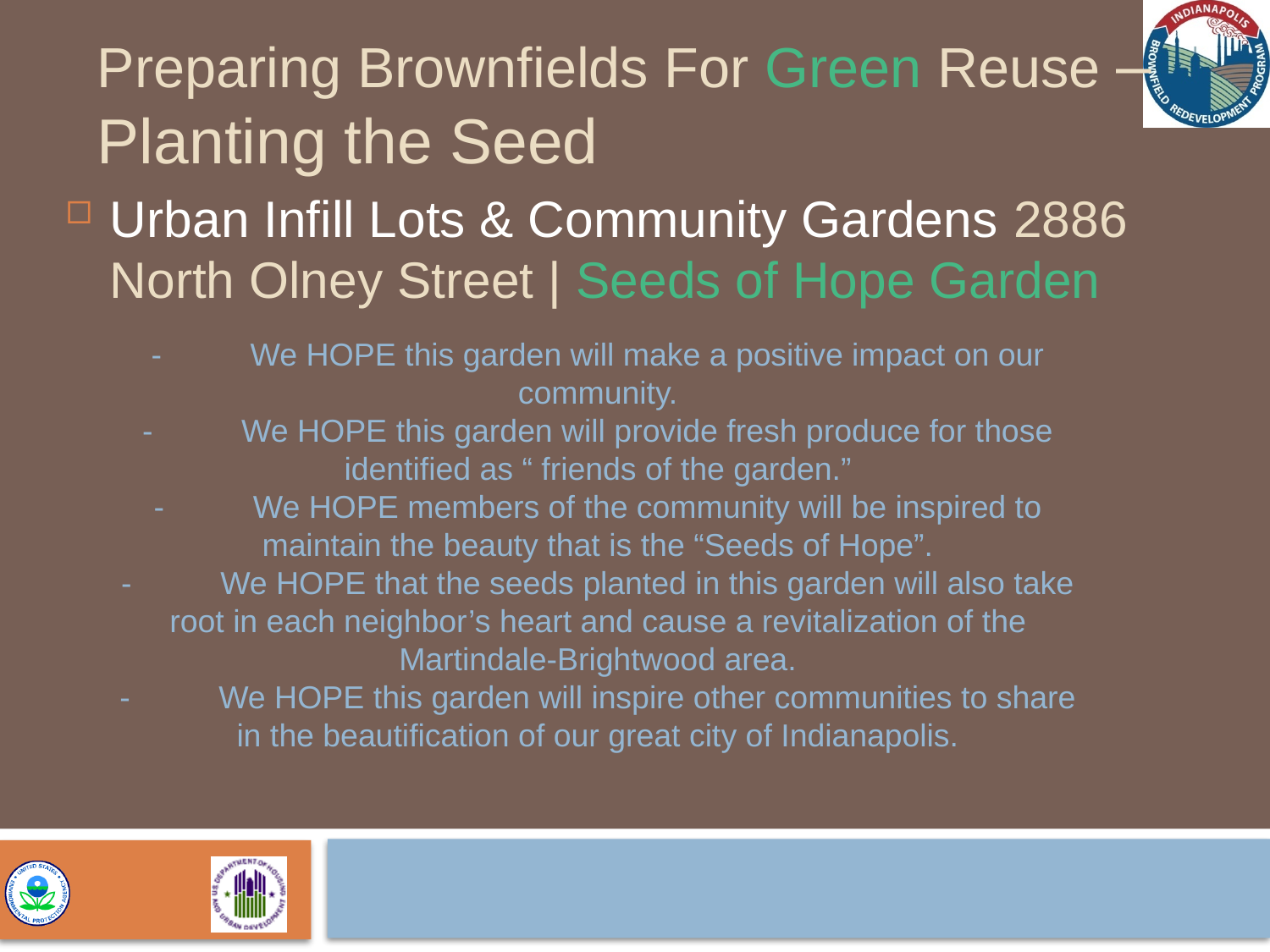

Preparing Brownfields For Green Reuse – Planting the Seed
Urban Infill Lots & Community Gardens 2886 North Olney Street | Seeds of Hope Garden

-          We HOPE this garden will make a positive impact on our community.
-          We HOPE this garden will provide fresh produce for those identified as “ friends of the garden.”
-          We HOPE members of the community will be inspired to maintain the beauty that is the “Seeds of Hope”.
-          We HOPE that the seeds planted in this garden will also take root in each neighbor’s heart and cause a revitalization of the Martindale-Brightwood area.
-          We HOPE this garden will inspire other communities to share in the beautification of our great city of Indianapolis.